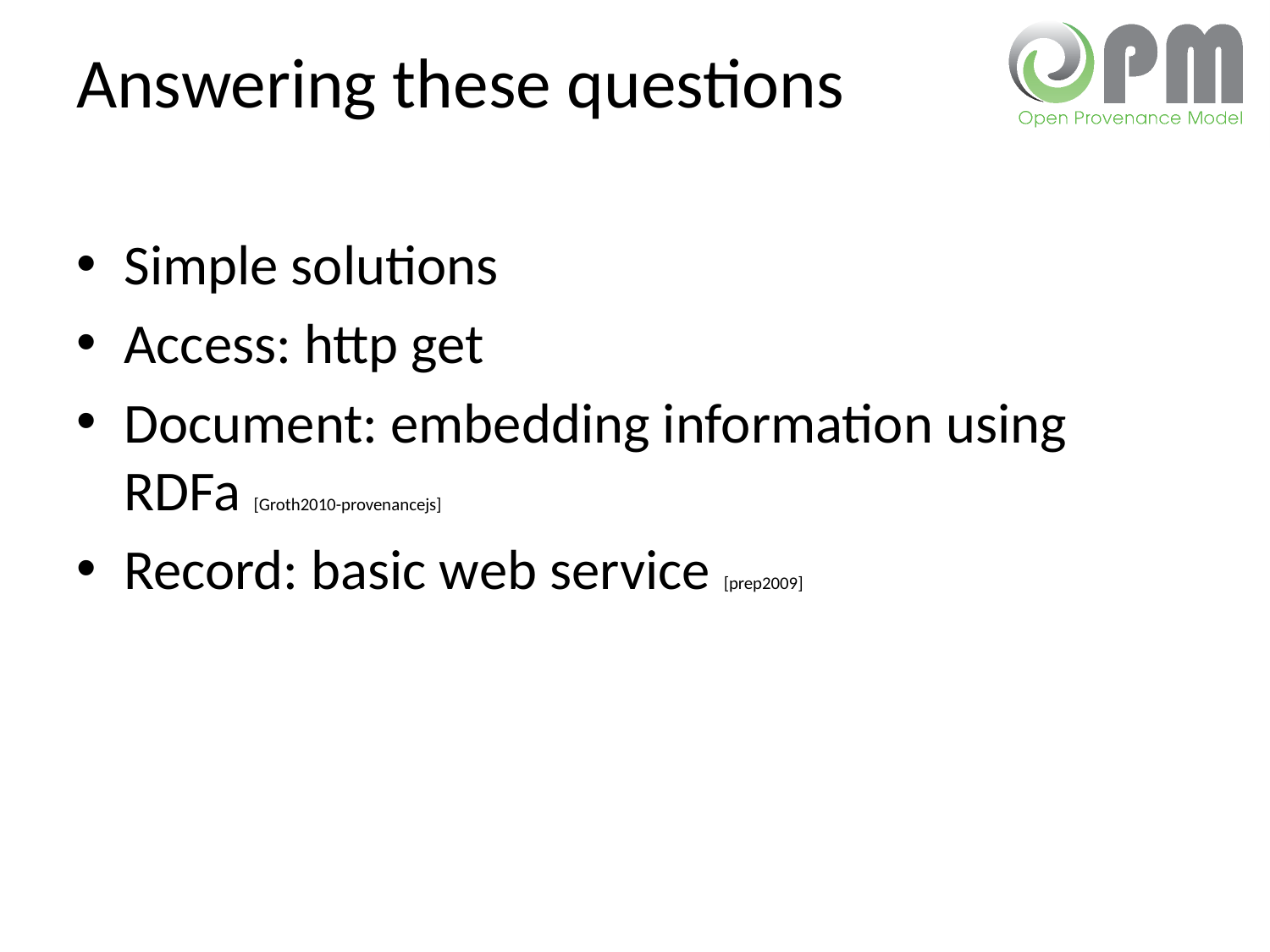

# Answering these questions
Simple solutions
Access: http get
Document: embedding information using RDFa [Groth2010-provenancejs]
Record: basic web service [prep2009]